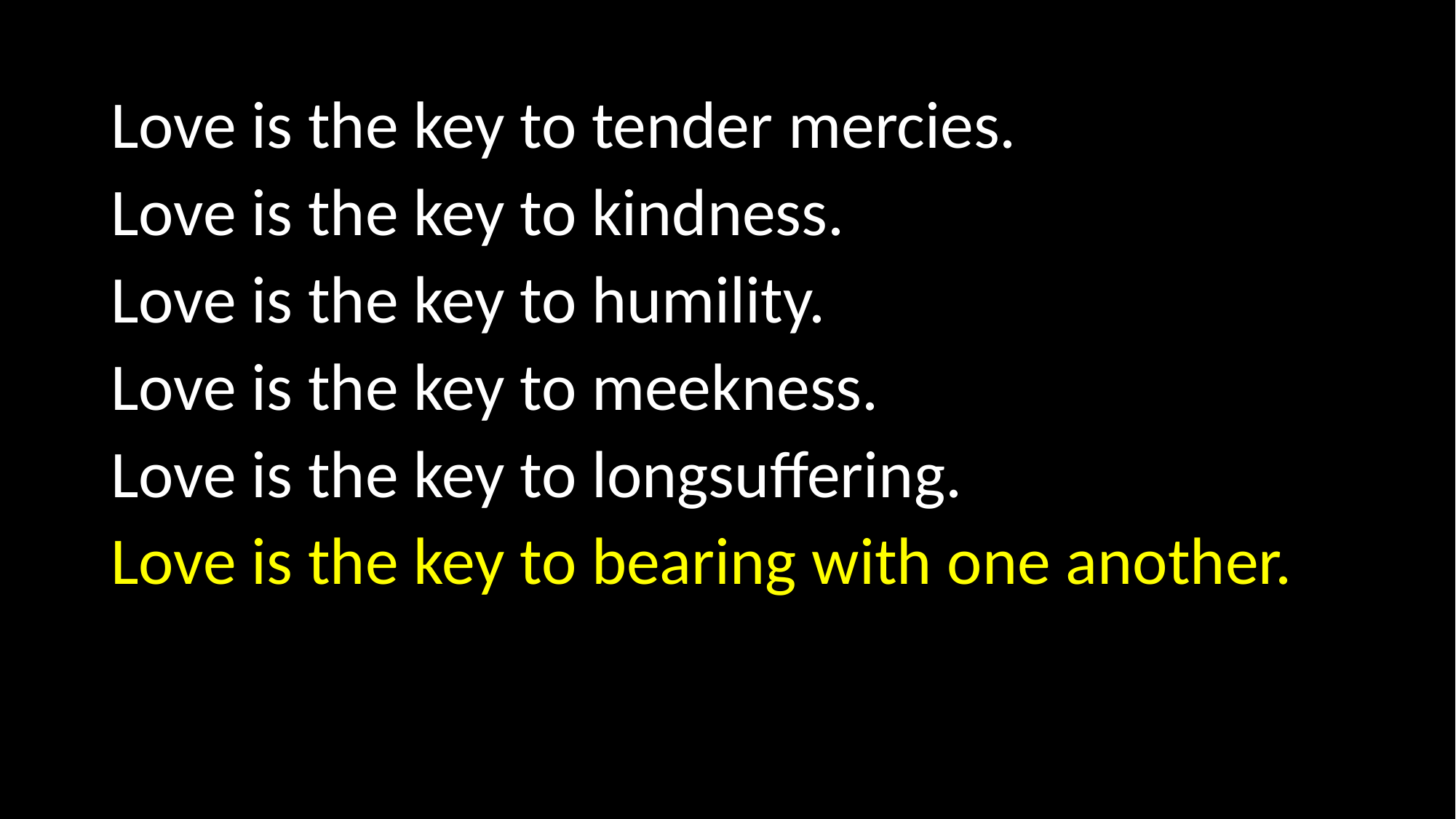

Love is the key to tender mercies.
Love is the key to kindness.
Love is the key to humility.
Love is the key to meekness.
Love is the key to longsuffering.
Love is the key to bearing with one another.